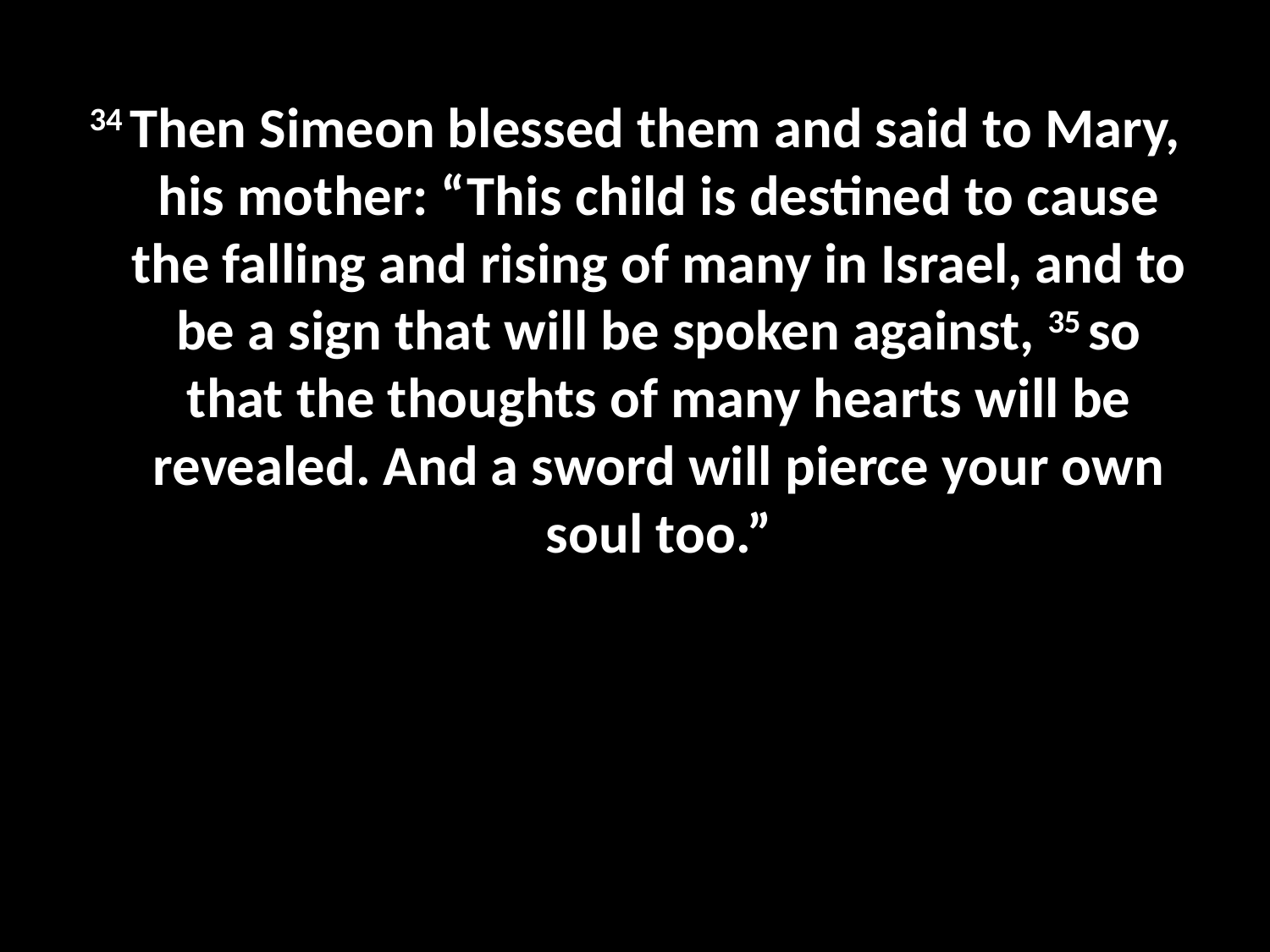

#
34 Then Simeon blessed them and said to Mary, his mother: “This child is destined to cause the falling and rising of many in Israel, and to be a sign that will be spoken against, 35 so that the thoughts of many hearts will be revealed. And a sword will pierce your own soul too.”